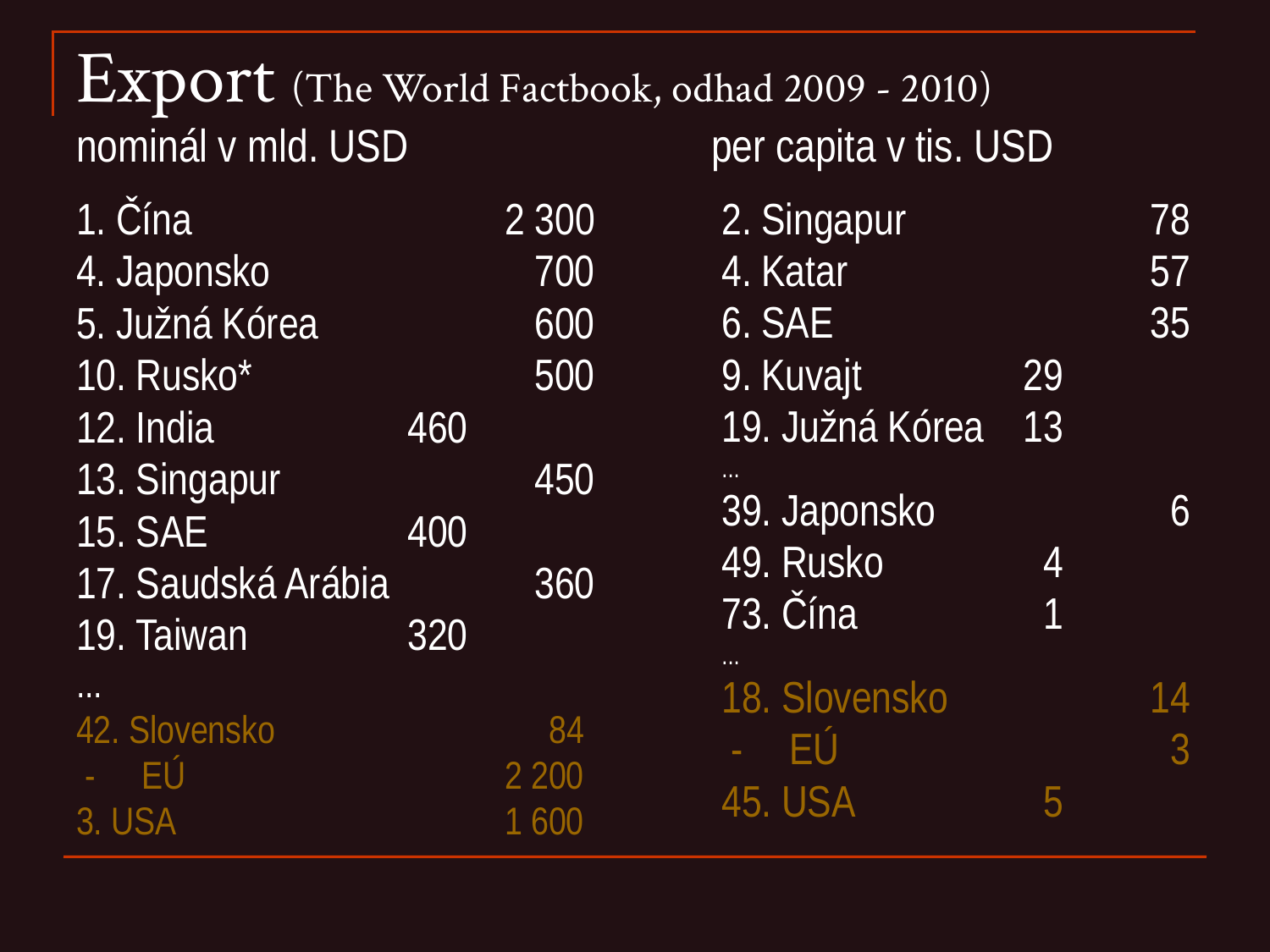

# Export (The World Factbook, odhad 2009 - 2010) nominál v mld. USD			per capita v tis. USD
1. Čína			2 300
4. Japonsko		   700
5. Južná Kórea	   	   600
10. Rusko*		   500
12. India		   460
13. Singapur		   450
15. SAE		   400
17. Saudská Arábia	   360
19. Taiwan		   320
...
42. Slovensko		     84
 - 	  EÚ			2 200
3. USA			1 600
2. Singapur		78
4. Katar			57
6. SAE			35
9. Kuvajt		29
19. Južná Kórea 	13
...
39. Japonsko		  6
49. Rusko		  4
73. Čína		  1
...
18. Slovensko		14
 - 	  EÚ			  3
45. USA		  5